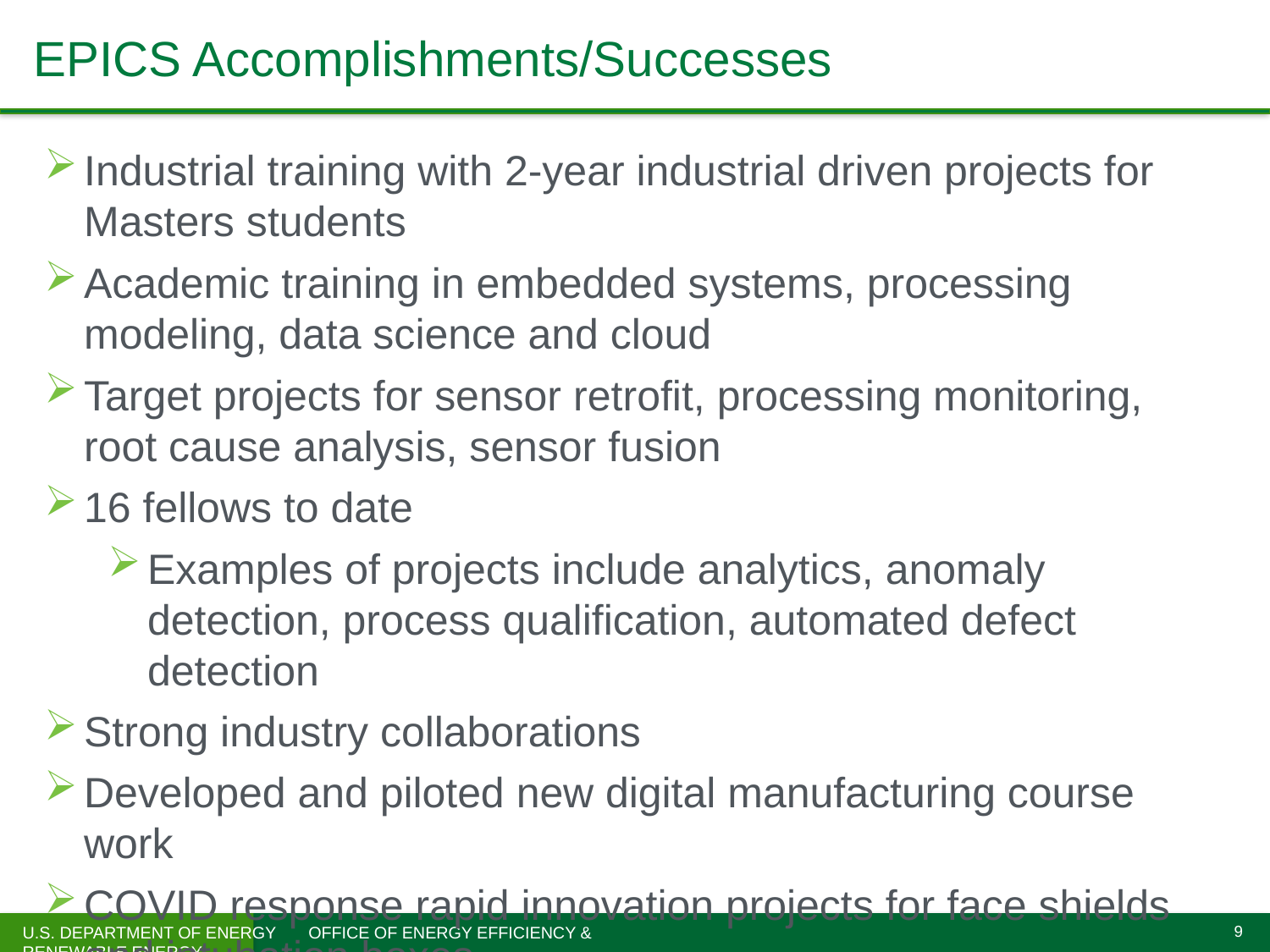

# EPICS Accomplishments/Successes
Industrial training with 2-year industrial driven projects for Masters students
Academic training in embedded systems, processing modeling, data science and cloud
Target projects for sensor retrofit, processing monitoring, root cause analysis, sensor fusion
16 fellows to date
Examples of projects include analytics, anomaly detection, process qualification, automated defect detection
Strong industry collaborations
Developed and piloted new digital manufacturing course work
COVID response rapid innovation projects for face shields and intubation boxes